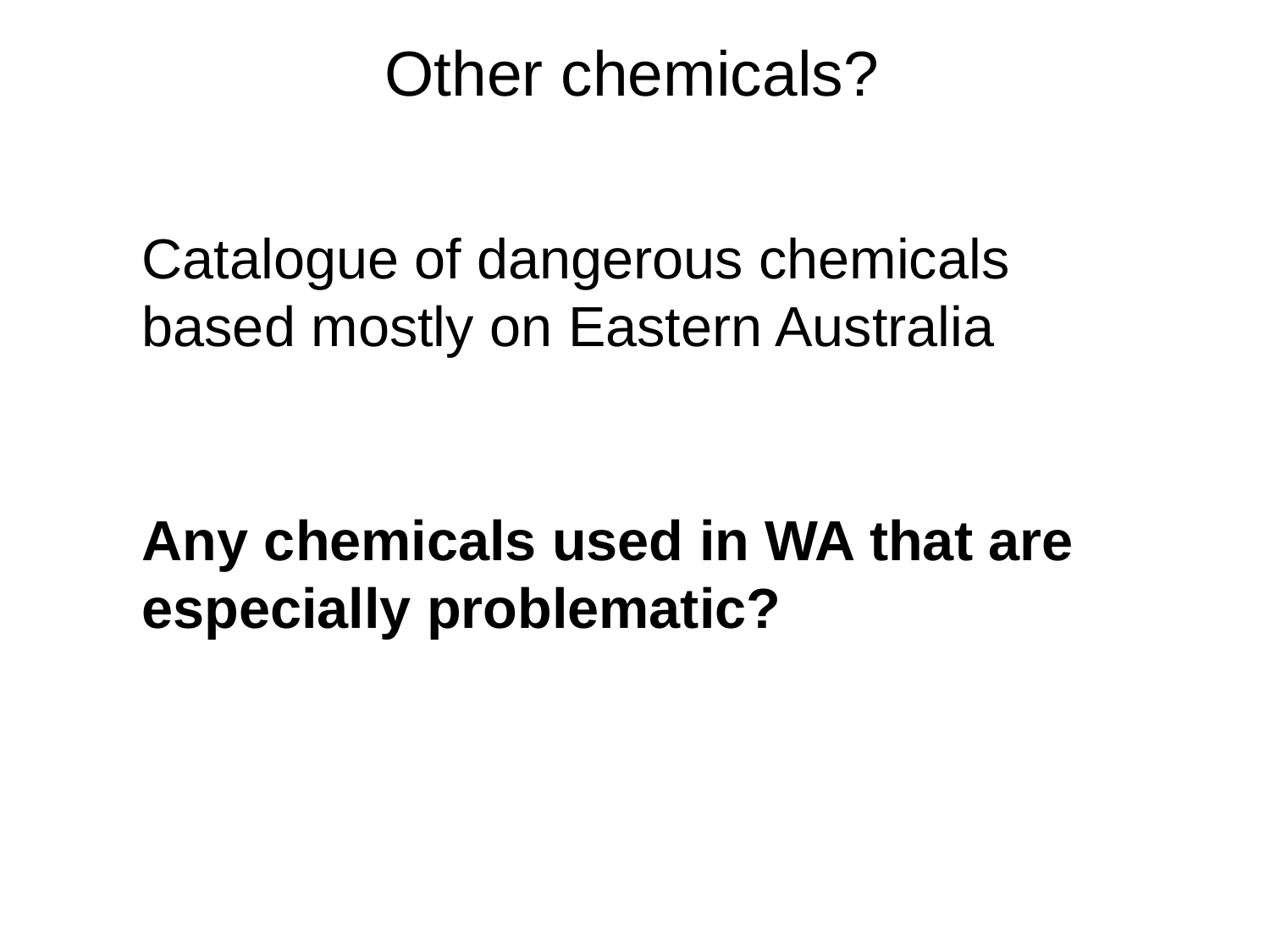

# Other chemicals?
Catalogue of dangerous chemicals based mostly on Eastern Australia
Any chemicals used in WA that are especially problematic?